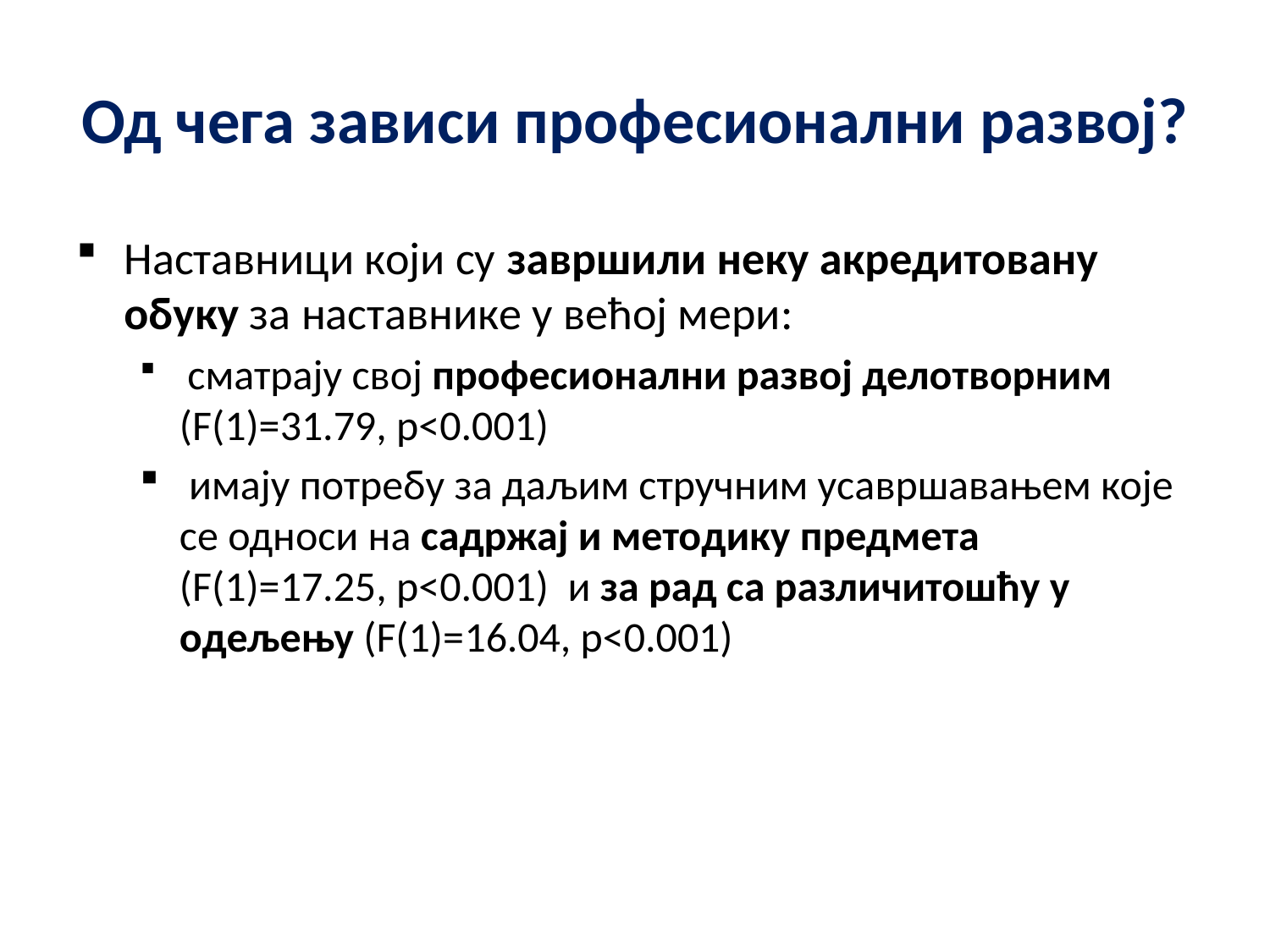

# Од чега зависи професионални развој?
Наставници који су завршили неку акредитовану обуку за наставнике у већој мери:
 сматрају свој професионални развој делотворним (F(1)=31.79, p<0.001)
 имају потребу за даљим стручним усавршавањем које се односи на садржај и методику предмета (F(1)=17.25, p<0.001)  и за рад са различитошћу у одељењу (F(1)=16.04, p<0.001)